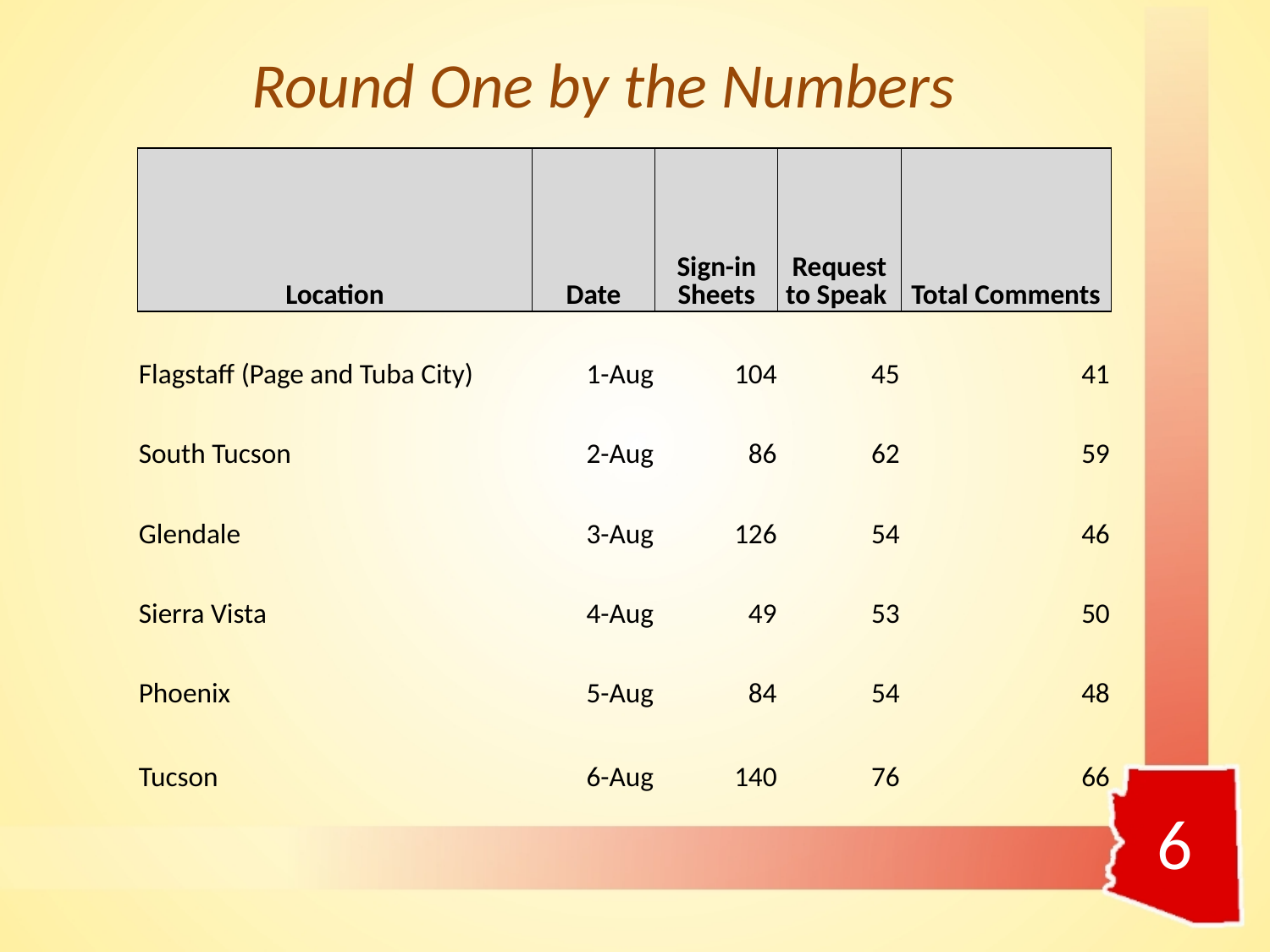

# Round One by the Numbers

| Location | Date | Sign-in Sheets | Request to Speak | Total Comments |
| --- | --- | --- | --- | --- |
| Flagstaff (Page and Tuba City) | 1-Aug | 104 | 45 | 41 |
| South Tucson | 2-Aug | 86 | 62 | 59 |
| Glendale | 3-Aug | 126 | 54 | 46 |
| Sierra Vista | 4-Aug | 49 | 53 | 50 |
| Phoenix | 5-Aug | 84 | 54 | 48 |
| Tucson | 6-Aug | 140 | 76 | 66 |

6